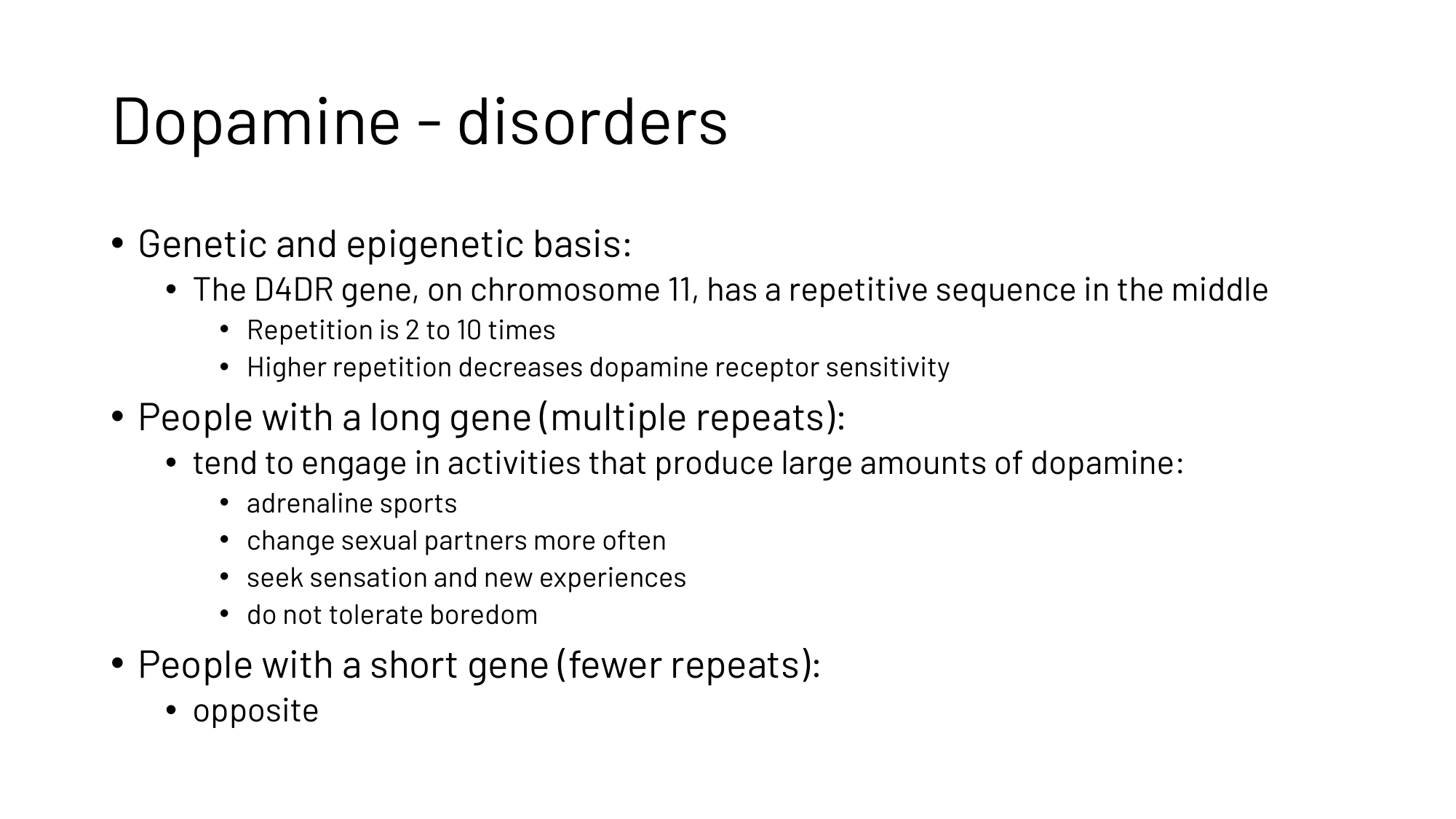

# Dopamine - disorders
Genetic and epigenetic basis:
The D4DR gene, on chromosome 11, has a repetitive sequence in the middle
Repetition is 2 to 10 times
Higher repetition decreases dopamine receptor sensitivity
People with a long gene (multiple repeats):
tend to engage in activities that produce large amounts of dopamine:
adrenaline sports
change sexual partners more often
seek sensation and new experiences
do not tolerate boredom
People with a short gene (fewer repeats):
opposite